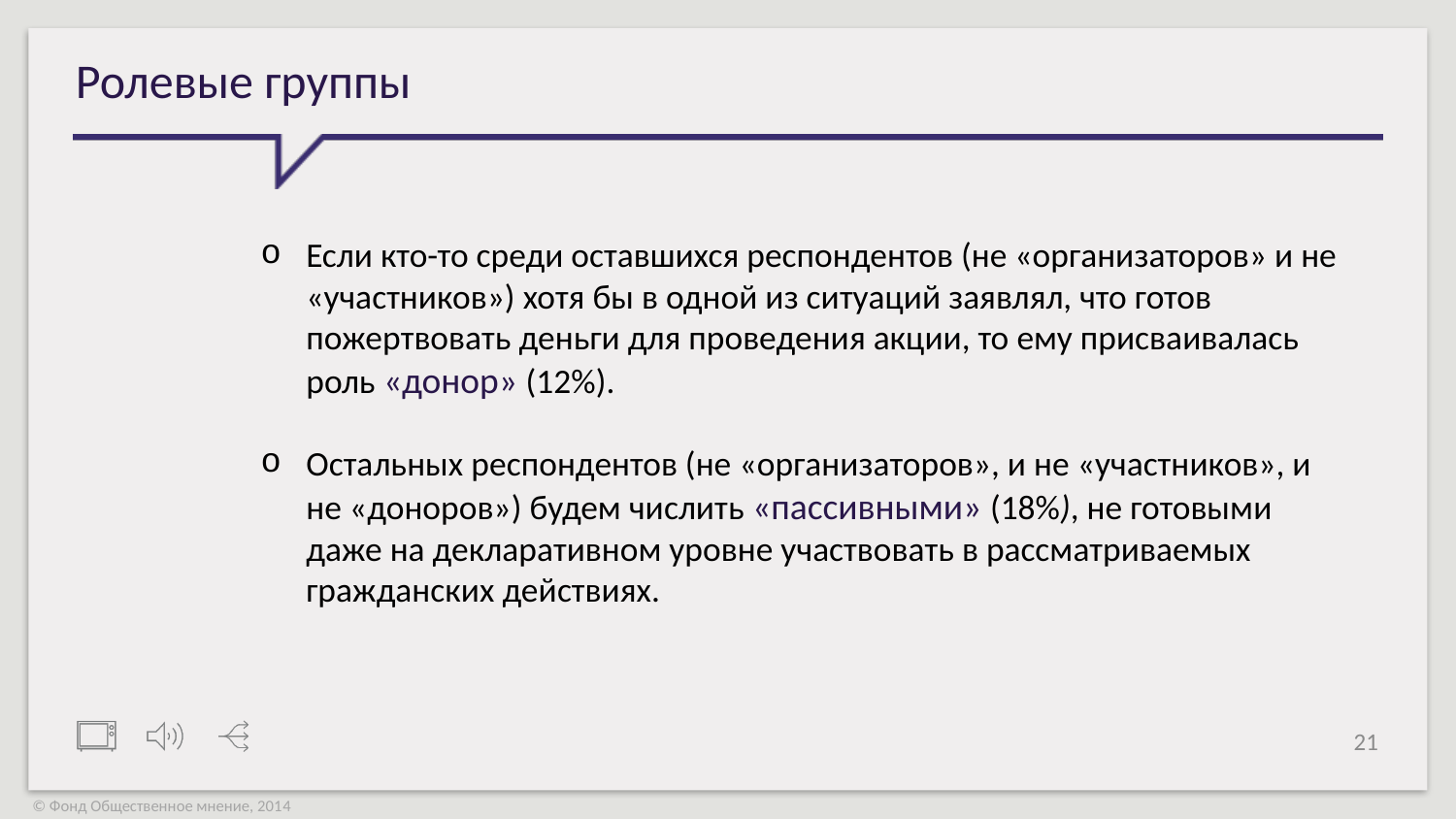

# Ролевые группы
Если кто-то среди оставшихся респондентов (не «организаторов» и не «участников») хотя бы в одной из ситуаций заявлял, что готов пожертвовать деньги для проведения акции, то ему присваивалась роль «донор» (12%).

Остальных респондентов (не «организаторов», и не «участников», и не «доноров») будем числить «пассивными» (18%), не готовыми даже на декларативном уровне участвовать в рассматриваемых гражданских действиях.